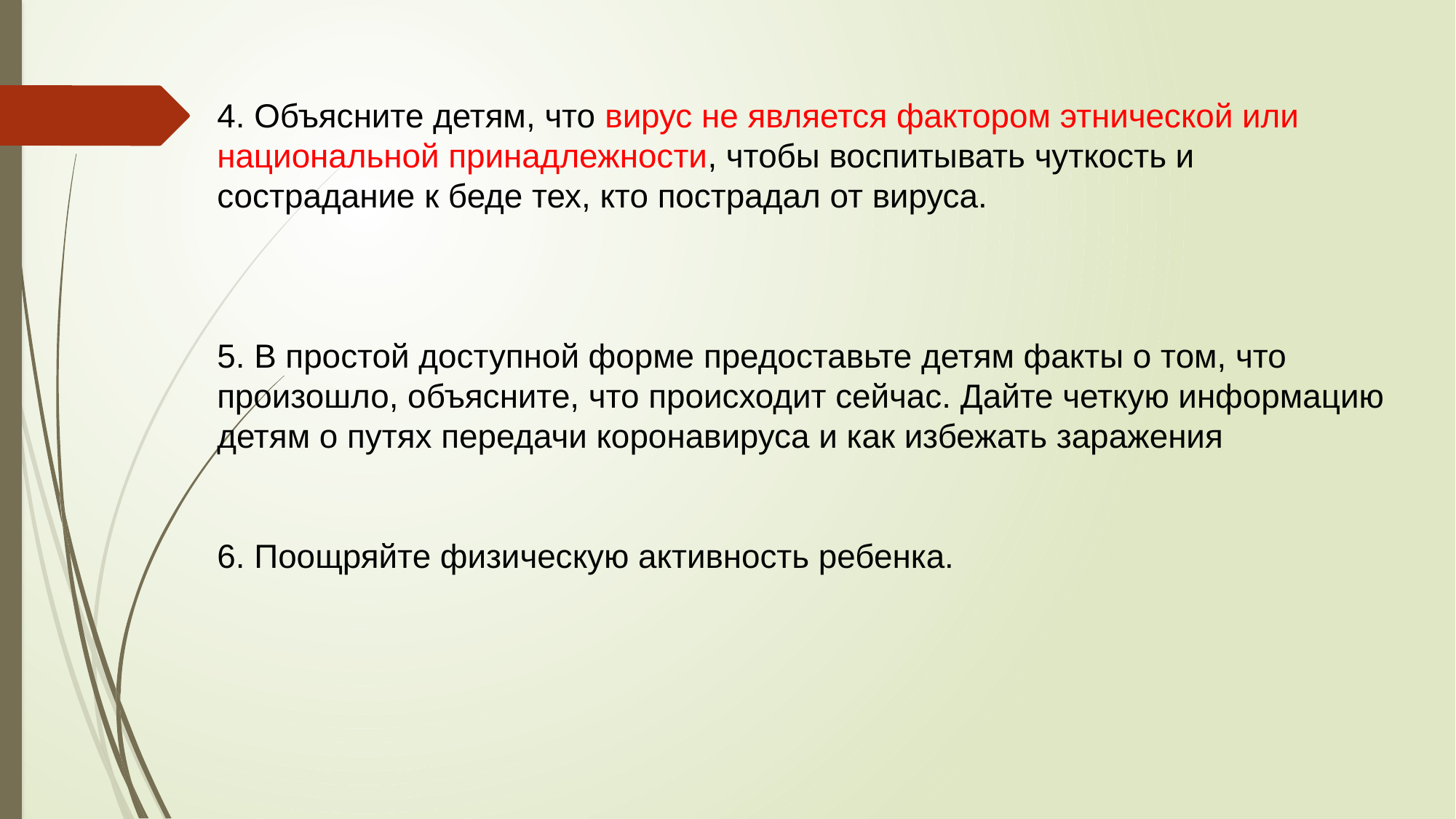

4. Объясните детям, что вирус не является фактором этнической или национальной принадлежности, чтобы воспитывать чуткость и сострадание к беде тех, кто пострадал от вируса.

5. В простой доступной форме предоставьте детям факты о том, что произошло, объясните, что происходит сейчас. Дайте четкую информацию детям о путях передачи коронавируса и как избежать заражения

6. Поощряйте физическую активность ребенка.